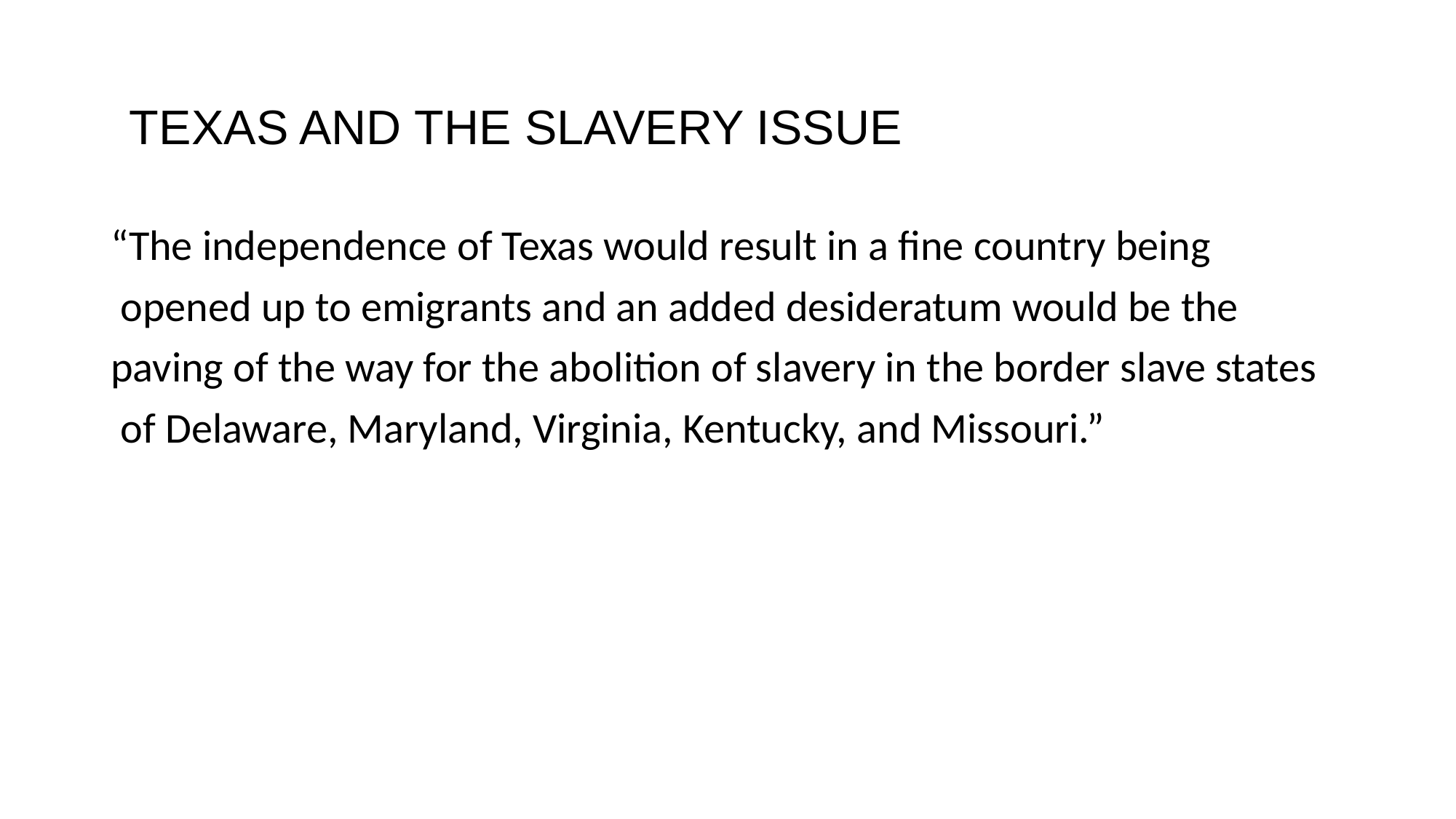

# TEXAS AND THE SLAVERY ISSUE
“The independence of Texas would result in a fine country being
 opened up to emigrants and an added desideratum would be the
paving of the way for the abolition of slavery in the border slave states
 of Delaware, Maryland, Virginia, Kentucky, and Missouri.”